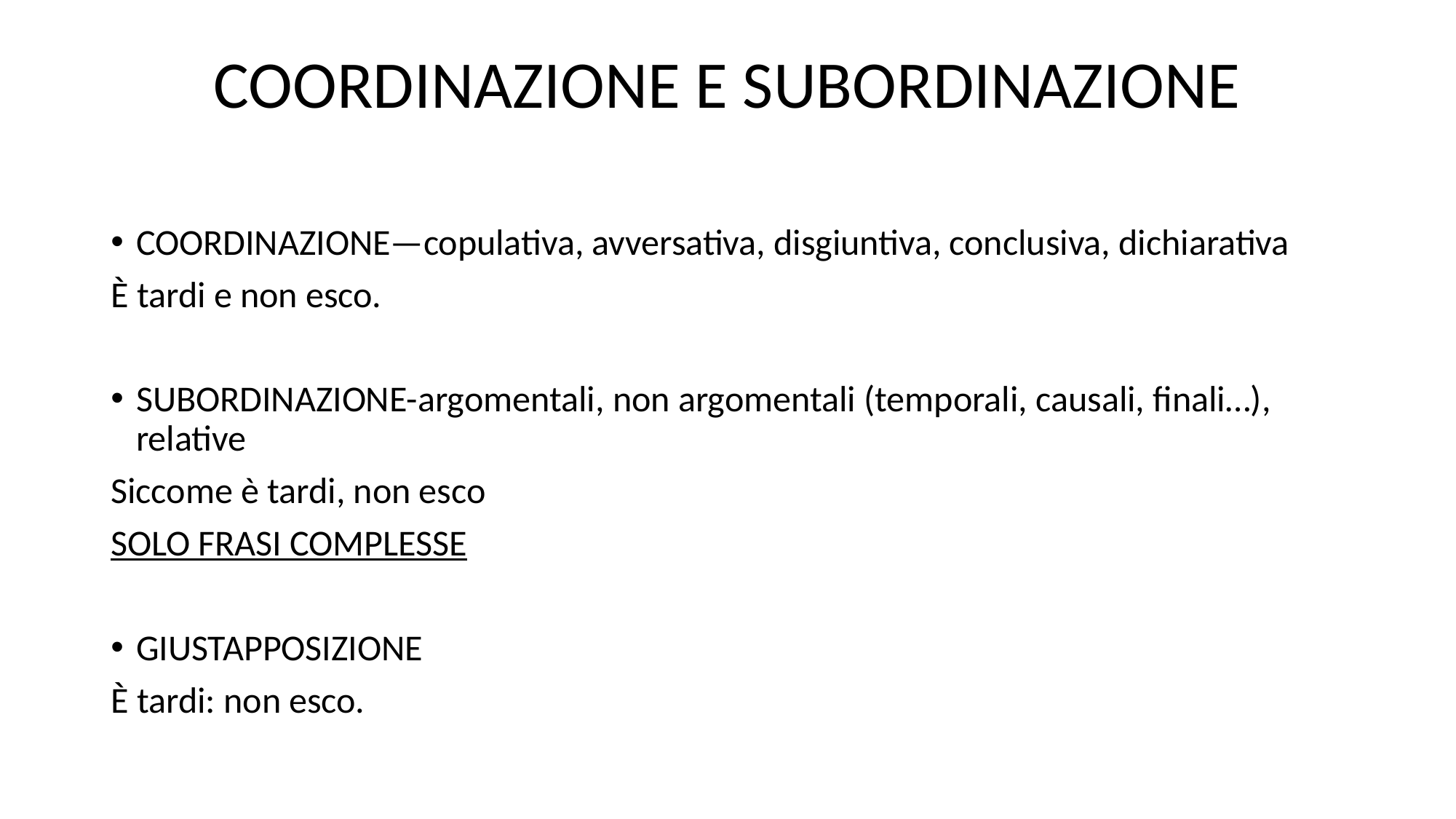

# COORDINAZIONE E SUBORDINAZIONE
COORDINAZIONE—copulativa, avversativa, disgiuntiva, conclusiva, dichiarativa
È tardi e non esco.

SUBORDINAZIONE-argomentali, non argomentali (temporali, causali, finali…), relative
Siccome è tardi, non esco
SOLO FRASI COMPLESSE

GIUSTAPPOSIZIONE
È tardi: non esco.